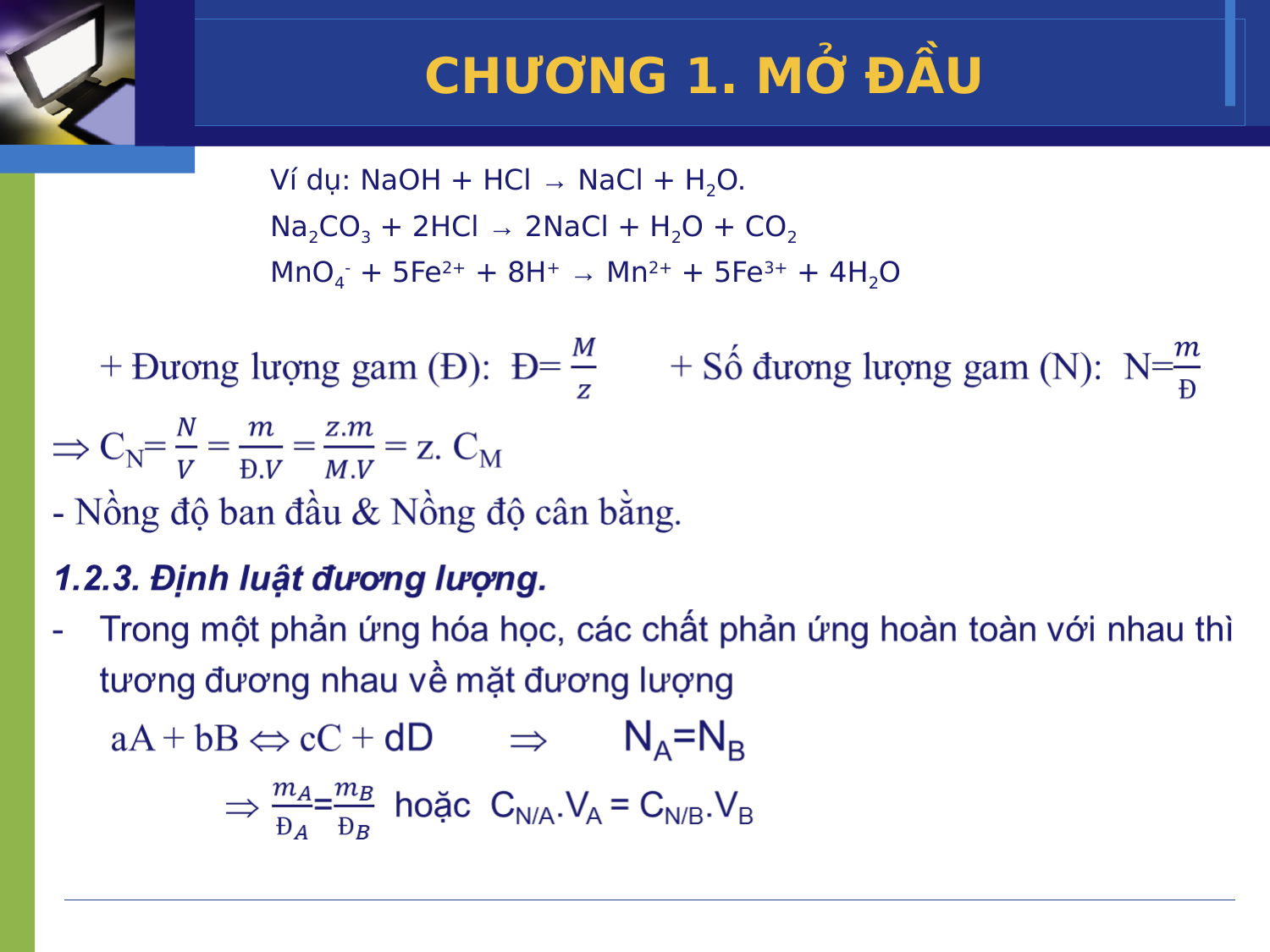

CHƯƠNG 1. MỞ ĐẦU
#
Ví dụ: NaOH + HCl → NaCl + H2O.
Na2CO3 + 2HCl → 2NaCl + H2O + CO2
MnO4- + 5Fe2+ + 8H+ → Mn2+ + 5Fe3+ + 4H2O